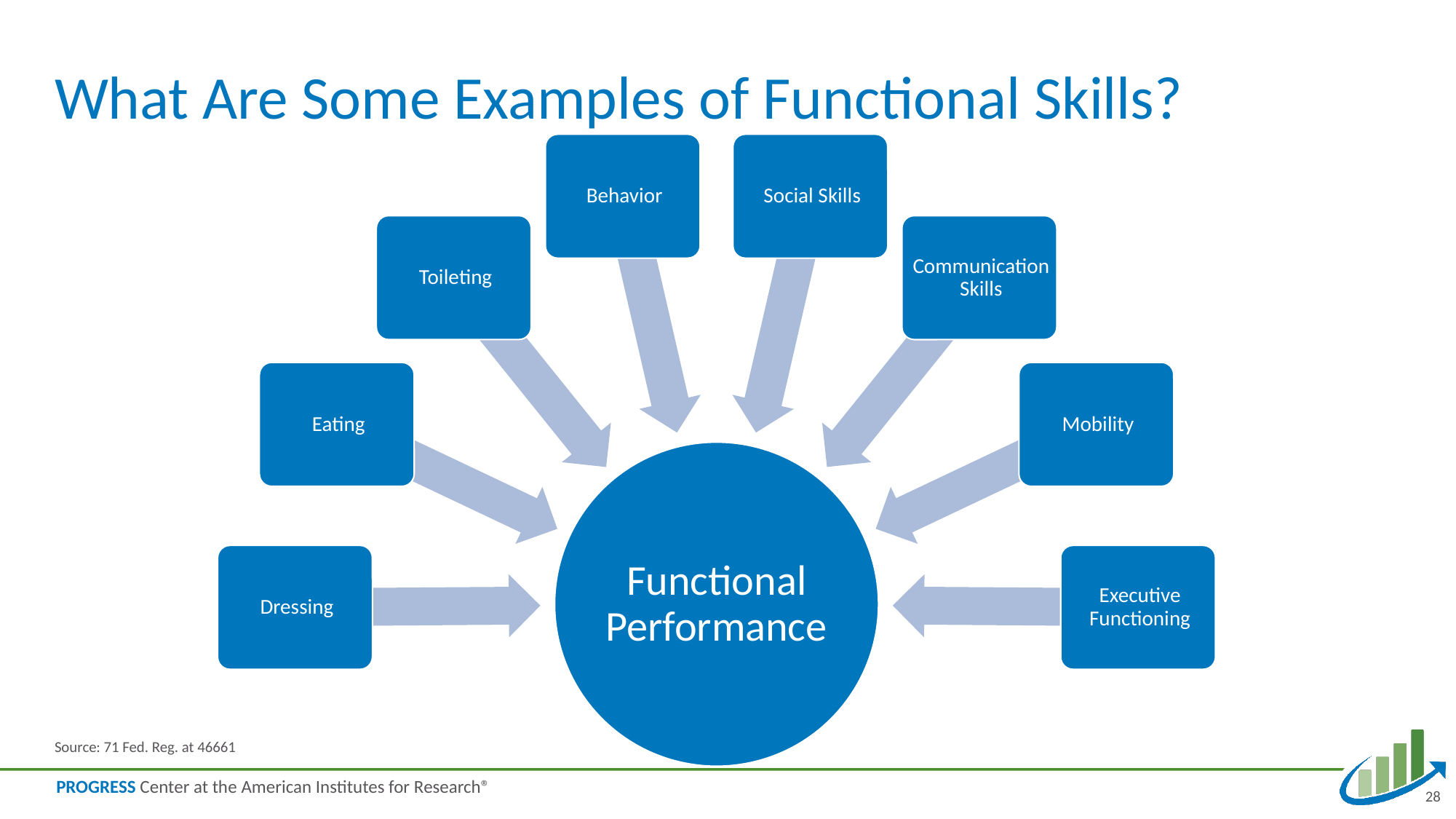

# What Are Some Examples of Functional Skills?
Functional Performance
Dressing
Eating
Toileting
Behavior
Social Skills
Communication Skills
Mobility
Executive Functioning
Source: 71 Fed. Reg. at 46661
28